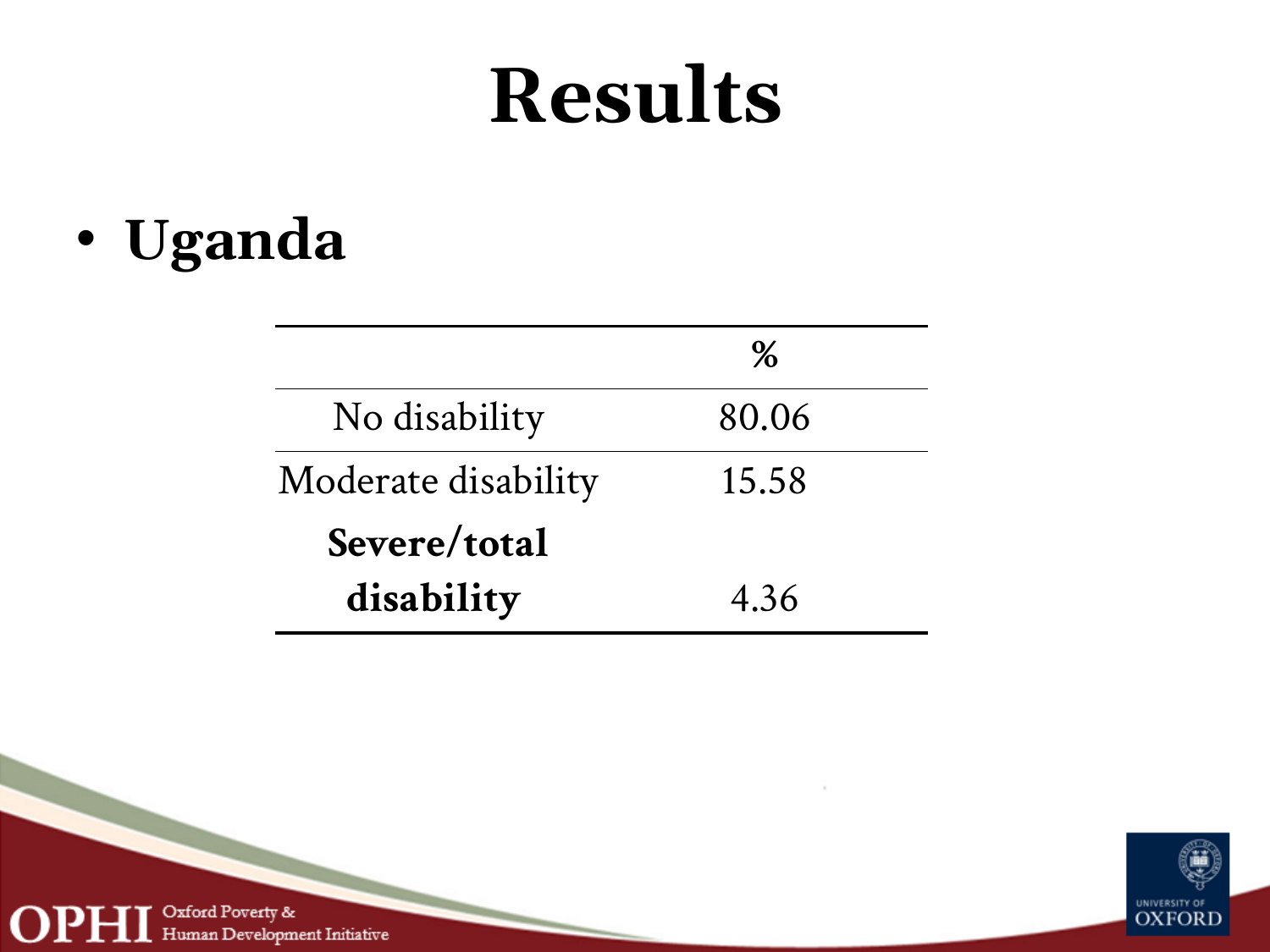

# Results
Uganda

|  | % |
| --- | --- |
| No disability | 80.06 |
| Moderate disability | 15.58 |
| Severe/total disability | 4.36 |